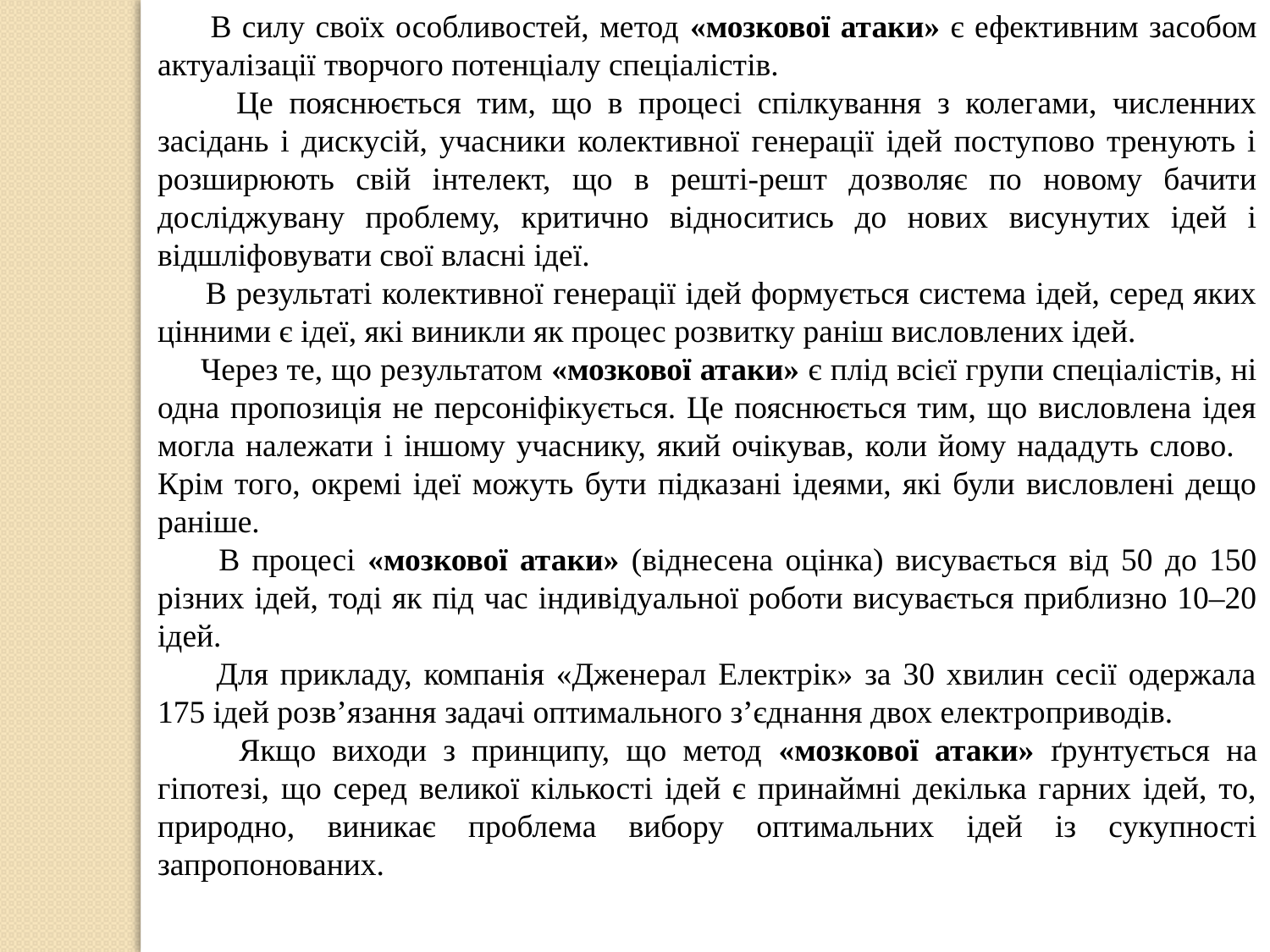

В силу своїх особливостей, метод «мозкової атаки» є ефективним засобом актуалізації творчого потенціалу спеціалістів.
     Це пояснюється тим, що в процесі спілкування з колегами, численних засідань і дискусій, учасники колективної генерації ідей поступово тренують і розширюють свій інтелект, що в решті-решт дозволяє по новому бачити досліджувану проблему, критично відноситись до нових висунутих ідей і відшліфовувати свої власні ідеї.
     В результаті колективної генерації ідей формується система ідей, серед яких цінними є ідеї, які виникли як процес розвитку раніш висловлених ідей.
     Через те, що результатом «мозкової атаки» є плід всієї групи спеціалістів, ні одна пропозиція не персоніфікується. Це пояснюється тим, що висловлена ідея могла належати і іншому учаснику, який очікував, коли йому нададуть слово.   Крім того, окремі ідеї можуть бути підказані ідеями, які були висловлені дещо раніше.
     В процесі «мозкової атаки» (віднесена оцінка) висувається від 50 до 150 різних ідей, тоді як під час індивідуальної роботи висувається приблизно 10–20 ідей.
     Для прикладу, компанія «Дженерал Електрік» за 30 хвилин сесії одержала 175 ідей розв’язання задачі оптимального з’єднання двох електроприводів.
     Якщо виходи з принципу, що метод «мозкової атаки» ґрунтується на гіпотезі, що серед великої кількості ідей є принаймні декілька гарних ідей, то, природно, виникає проблема вибору оптимальних ідей із сукупності запропонованих.